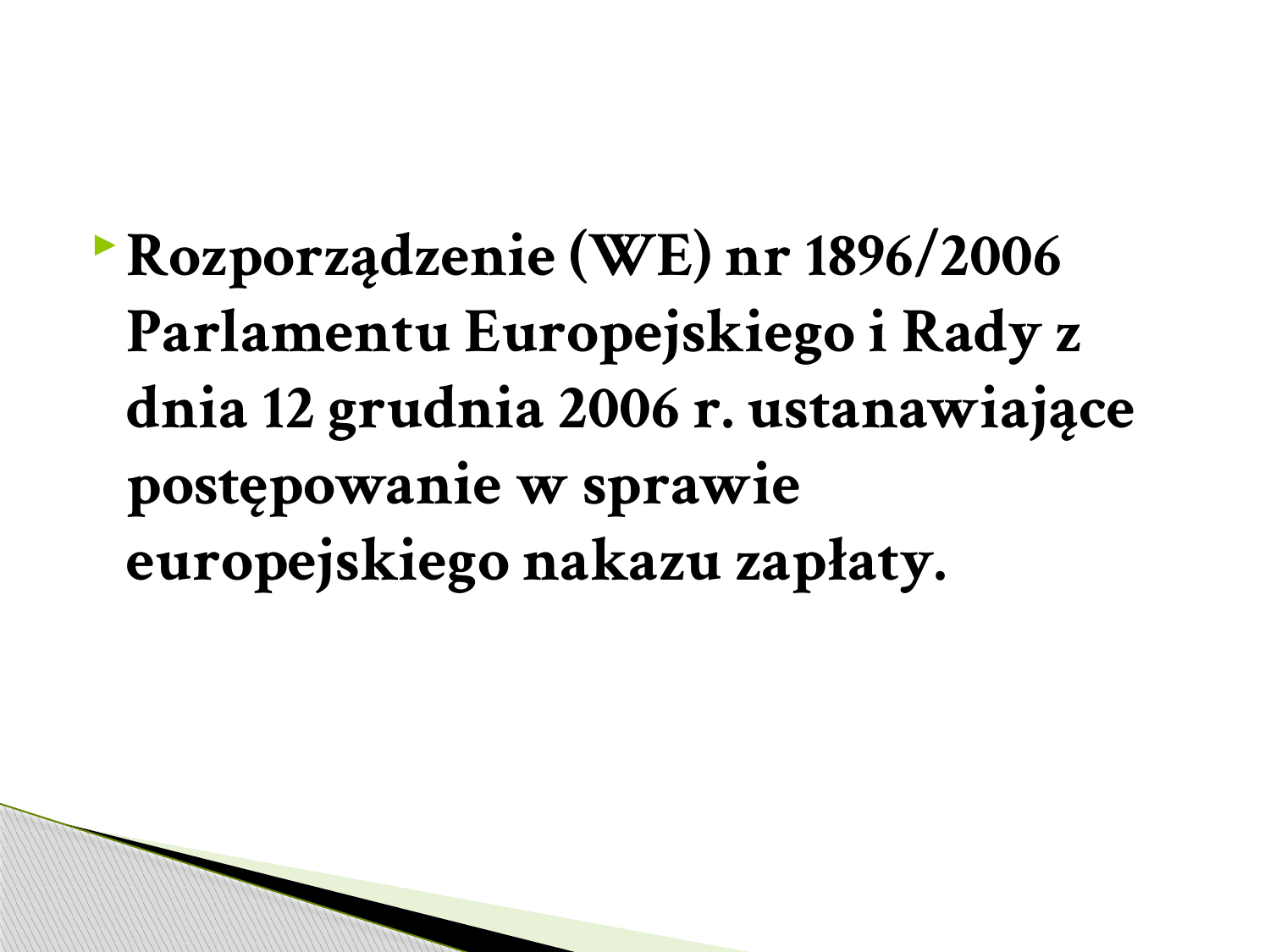

#
Rozporządzenie (WE) nr 1896/2006 Parlamentu Europejskiego i Rady z dnia 12 grudnia 2006 r. ustanawiające postępowanie w sprawie europejskiego nakazu zapłaty.